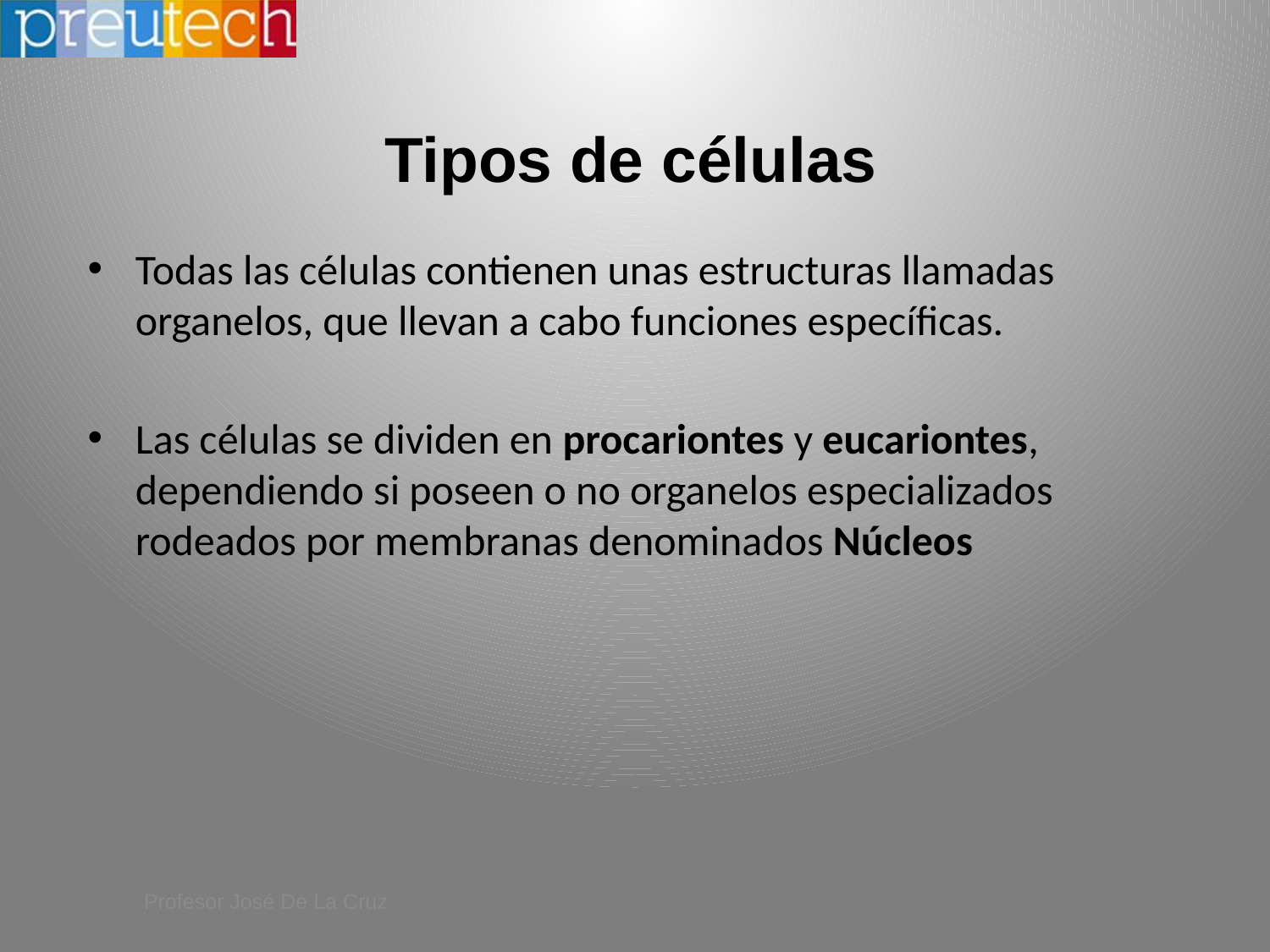

# Tipos de células
Todas las células contienen unas estructuras llamadas organelos, que llevan a cabo funciones específicas.

Las células se dividen en procariontes y eucariontes, dependiendo si poseen o no organelos especializados rodeados por membranas denominados Núcleos

Profesor José De La Cruz